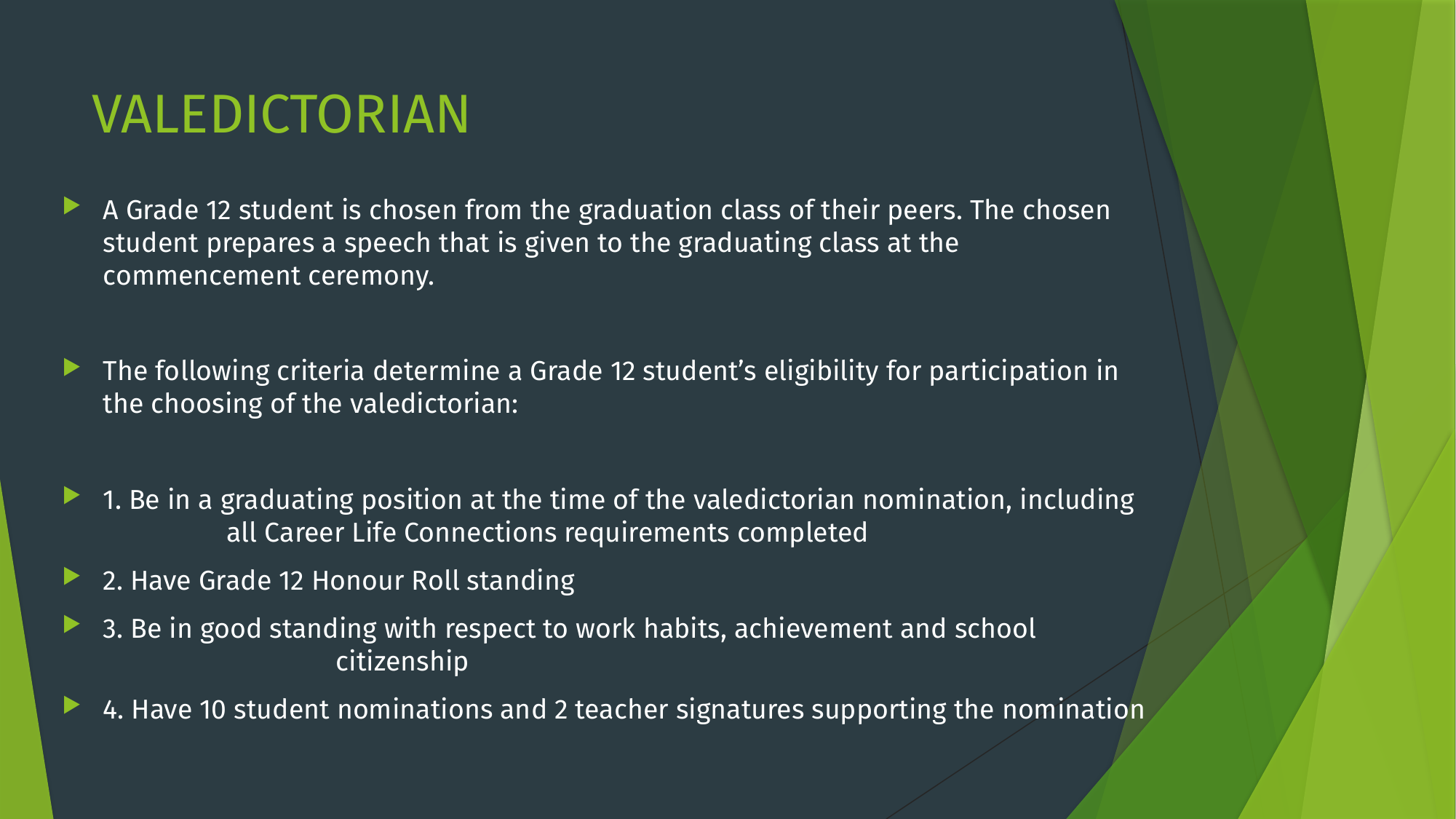

# VALEDICTORIAN
A Grade 12 student is chosen from the graduation class of their peers. The chosen student prepares a speech that is given to the graduating class at the commencement ceremony.

The following criteria determine a Grade 12 student’s eligibility for participation in the choosing of the valedictorian:

1. Be in a graduating position at the time of the valedictorian nomination, including    	  all Career Life Connections requirements completed
2. Have Grade 12 Honour Roll standing
3. Be in good standing with respect to work habits, achievement and school 	  	        	  citizenship
4. Have 10 student nominations and 2 teacher signatures supporting the nomination